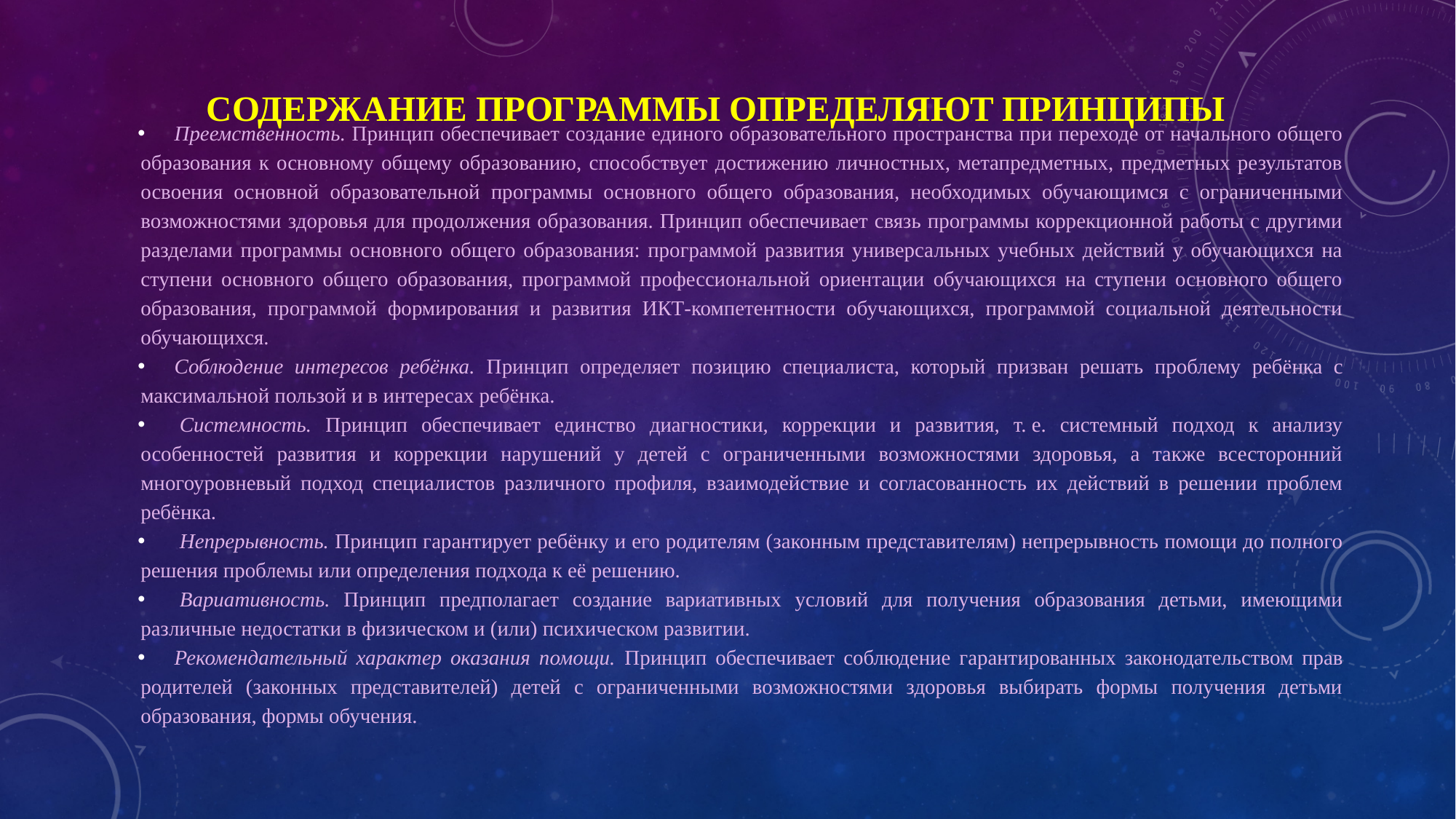

# Содержание программы определяют принципы
Преемственность. Принцип обеспечивает создание единого образовательного пространства при переходе от начального общего образования к основному общему образованию, способствует достижению личностных, метапредметных, предметных результатов освоения основной образовательной программы основного общего образования, необходимых обучающимся с ограниченными возможностями здоровья для продолжения образования. Принцип обеспечивает связь программы коррекционной работы с другими разделами программы основного общего образования: программой развития универсальных учебных действий у обучающихся на ступени основного общего образования, программой профессиональной ориентации обучающихся на ступени основного общего образования, программой формирования и развития ИКТ-компетентности обучающихся, программой социальной деятельности обучающихся.
Соблюдение интересов ребёнка. Принцип определяет позицию специалиста, который призван решать проблему ребёнка с максимальной пользой и в интересах ребёнка.
 Системность. Принцип обеспечивает единство диагностики, коррекции и развития, т. е. системный подход к анализу особенностей развития и коррекции нарушений у детей с ограниченными возможностями здоровья, а также всесторонний многоуровневый подход специалистов различного профиля, взаимодействие и согласованность их действий в решении проблем ребёнка.
 Непрерывность. Принцип гарантирует ребёнку и его родителям (законным представителям) непрерывность помощи до полного решения проблемы или определения подхода к её решению.
 Вариативность. Принцип предполагает создание вариативных условий для получения образования детьми, имеющими различные недостатки в физическом и (или) психическом развитии.
Рекомендательный характер оказания помощи. Принцип обеспечивает соблюдение гарантированных законодательством прав родителей (законных представителей) детей с ограниченными возможностями здоровья выбирать формы получения детьми образования, формы обучения.